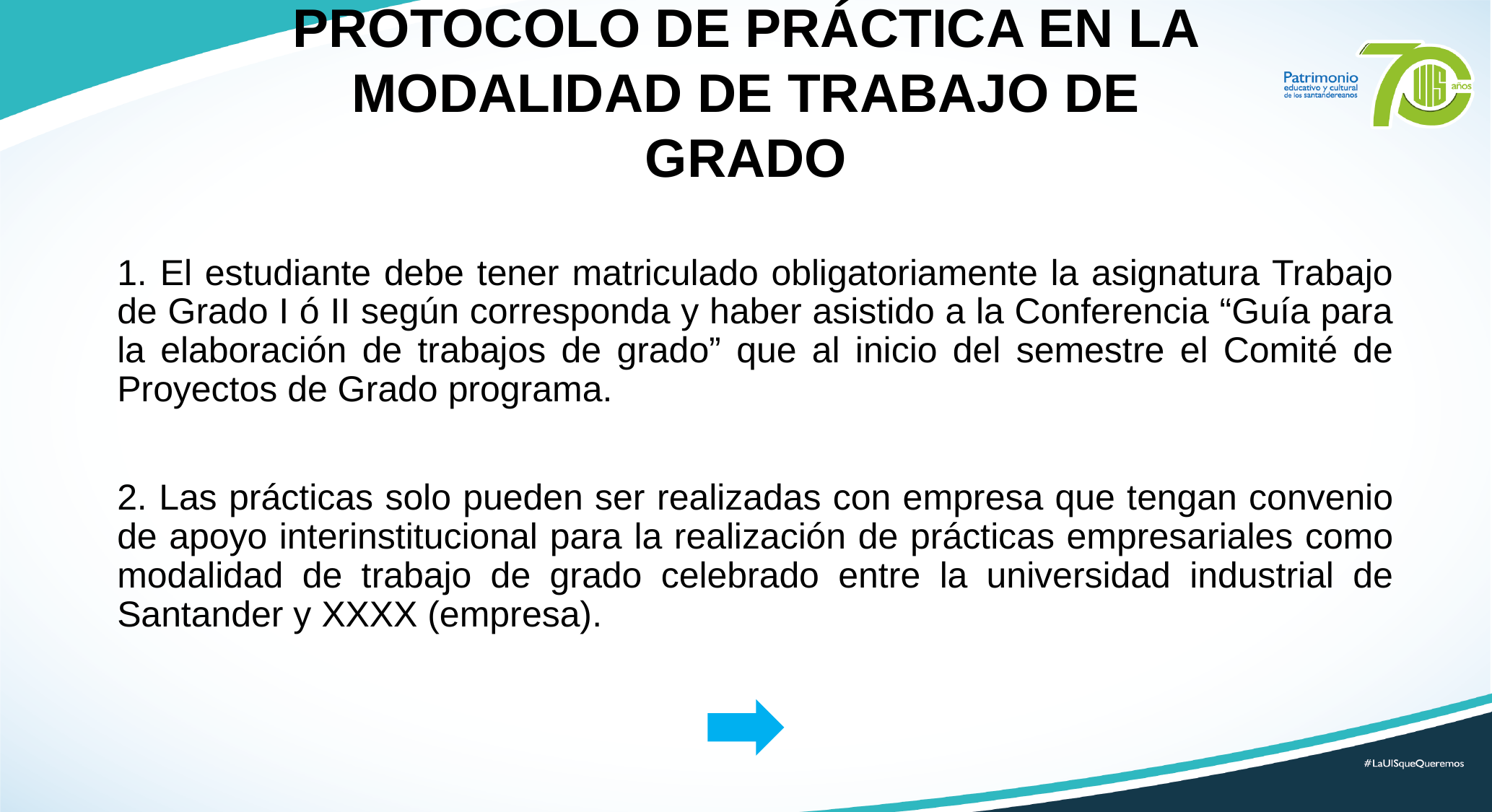

PROTOCOLO DE PRÁCTICA EN LA MODALIDAD DE TRABAJO DE GRADO

1. El estudiante debe tener matriculado obligatoriamente la asignatura Trabajo de Grado I ó II según corresponda y haber asistido a la Conferencia “Guía para la elaboración de trabajos de grado” que al inicio del semestre el Comité de Proyectos de Grado programa.

2. Las prácticas solo pueden ser realizadas con empresa que tengan convenio de apoyo interinstitucional para la realización de prácticas empresariales como modalidad de trabajo de grado celebrado entre la universidad industrial de Santander y XXXX (empresa).